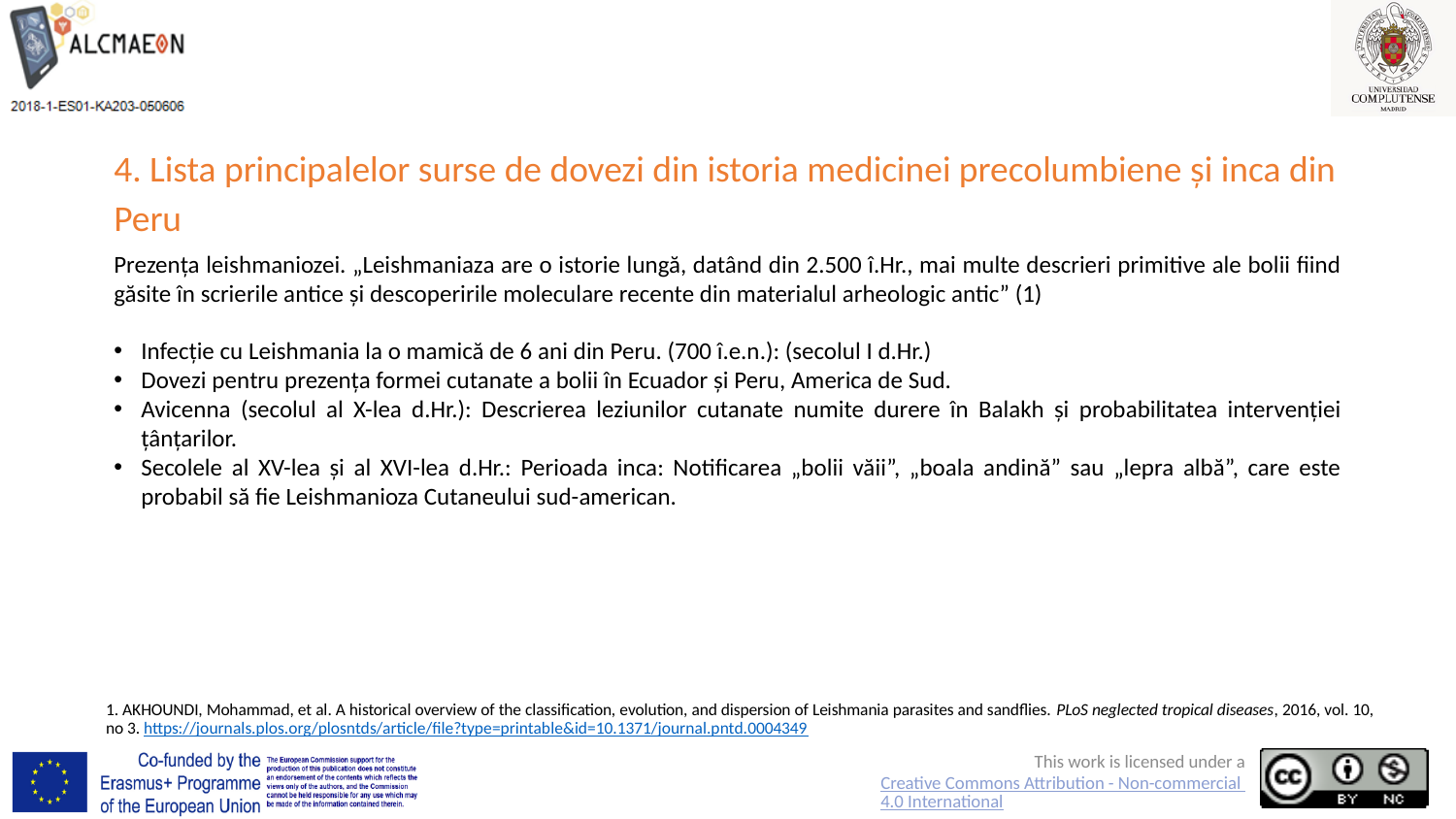

# 4. Lista principalelor surse de dovezi din istoria medicinei precolumbiene și inca din Peru

	1. AKHOUNDI, Mohammad, et al. A historical overview of the classification, evolution, and dispersion of Leishmania parasites and sandflies. PLoS neglected tropical diseases, 2016, vol. 10, no 3. https://journals.plos.org/plosntds/article/file?type=printable&id=10.1371/journal.pntd.0004349

Prezența leishmaniozei. „Leishmaniaza are o istorie lungă, datând din 2.500 î.Hr., mai multe descrieri primitive ale bolii fiind găsite în scrierile antice și descoperirile moleculare recente din materialul arheologic antic” (1)

Infecție cu Leishmania la o mamică de 6 ani din Peru. (700 î.e.n.): (secolul I d.Hr.)
Dovezi pentru prezența formei cutanate a bolii în Ecuador și Peru, America de Sud.
Avicenna (secolul al X-lea d.Hr.): Descrierea leziunilor cutanate numite durere în Balakh și probabilitatea intervenției țânțarilor.
Secolele al XV-lea și al XVI-lea d.Hr.: Perioada inca: Notificarea „bolii văii”, „boala andină” sau „lepra albă”, care este probabil să fie Leishmanioza Cutaneului sud-american.